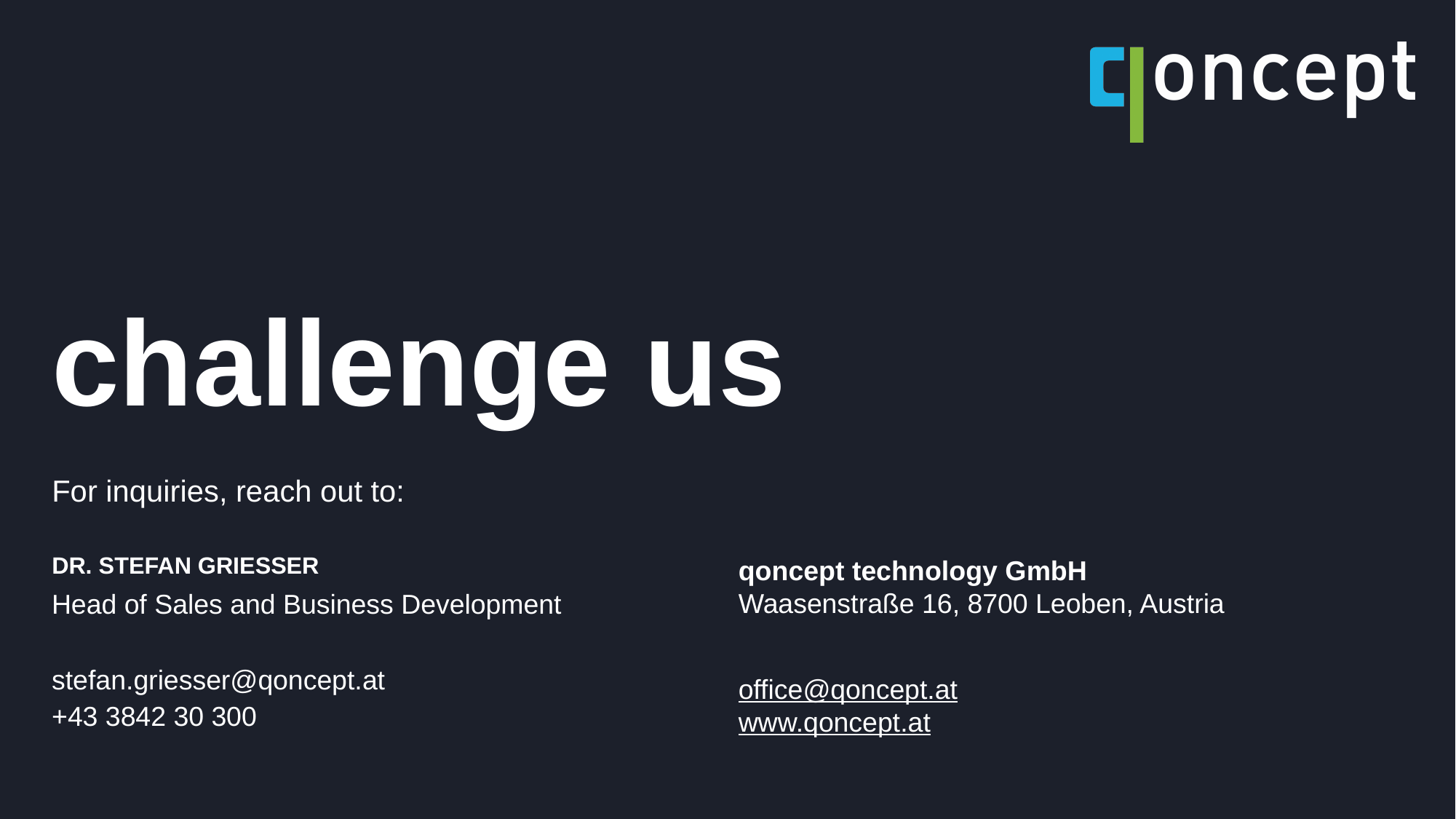

challenge us
For inquiries, reach out to:
Dr. Stefan Griesser
qoncept technology GmbH
Waasenstraße 16, 8700 Leoben, Austria
Head of Sales and Business Development
stefan.griesser@qoncept.at
office@qoncept.at
www.qoncept.at
+43 3842 30 300